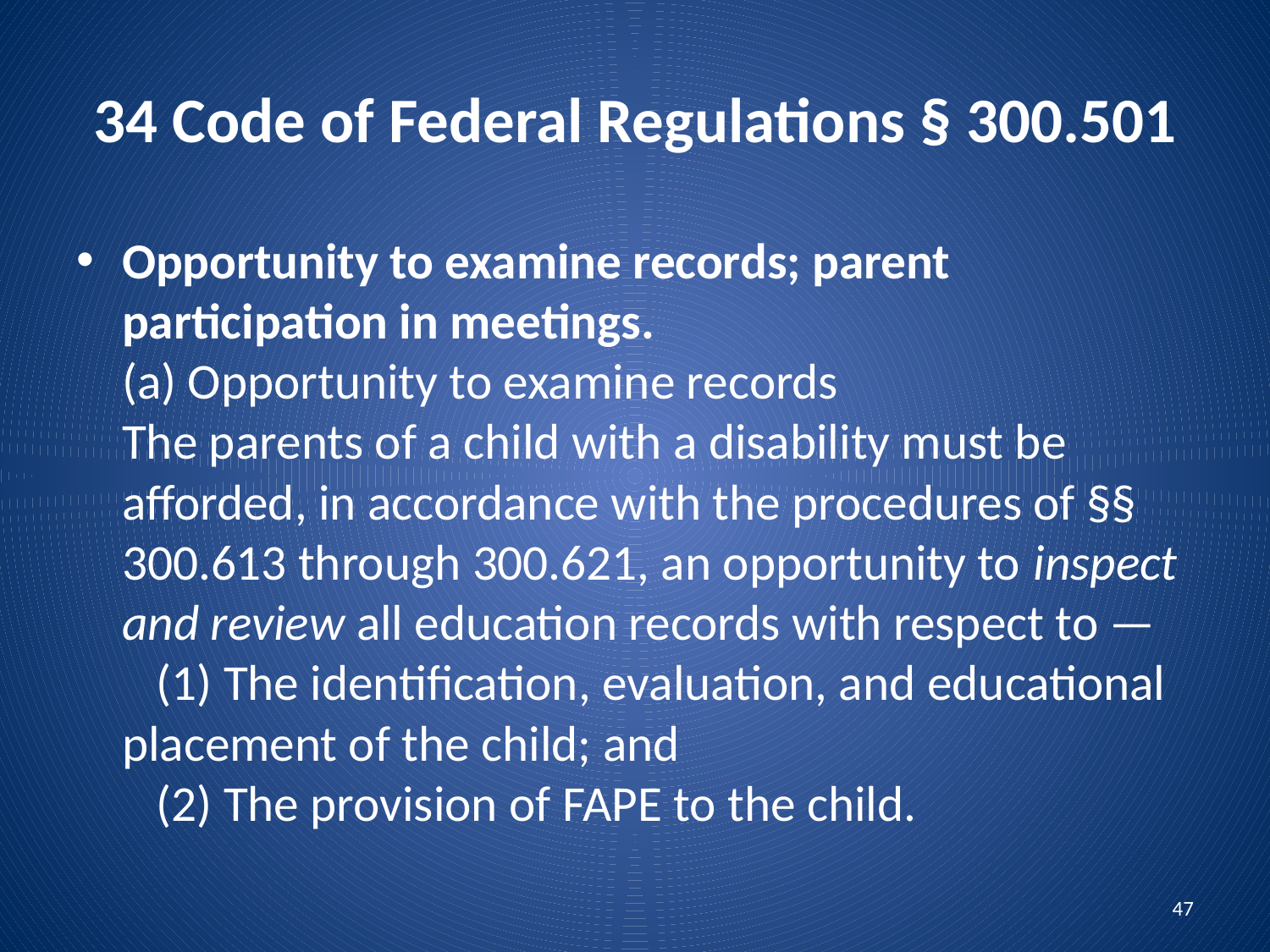

# 34 Code of Federal Regulations § 300.501
Opportunity to examine records; parent participation in meetings.  
(a) Opportunity to examine records 
The parents of a child with a disability must be afforded, in accordance with the procedures of §§ 300.613 through 300.621, an opportunity to inspect and review all education records with respect to —   
   (1) The identification, evaluation, and educational placement of the child; and   
   (2) The provision of FAPE to the child.
47